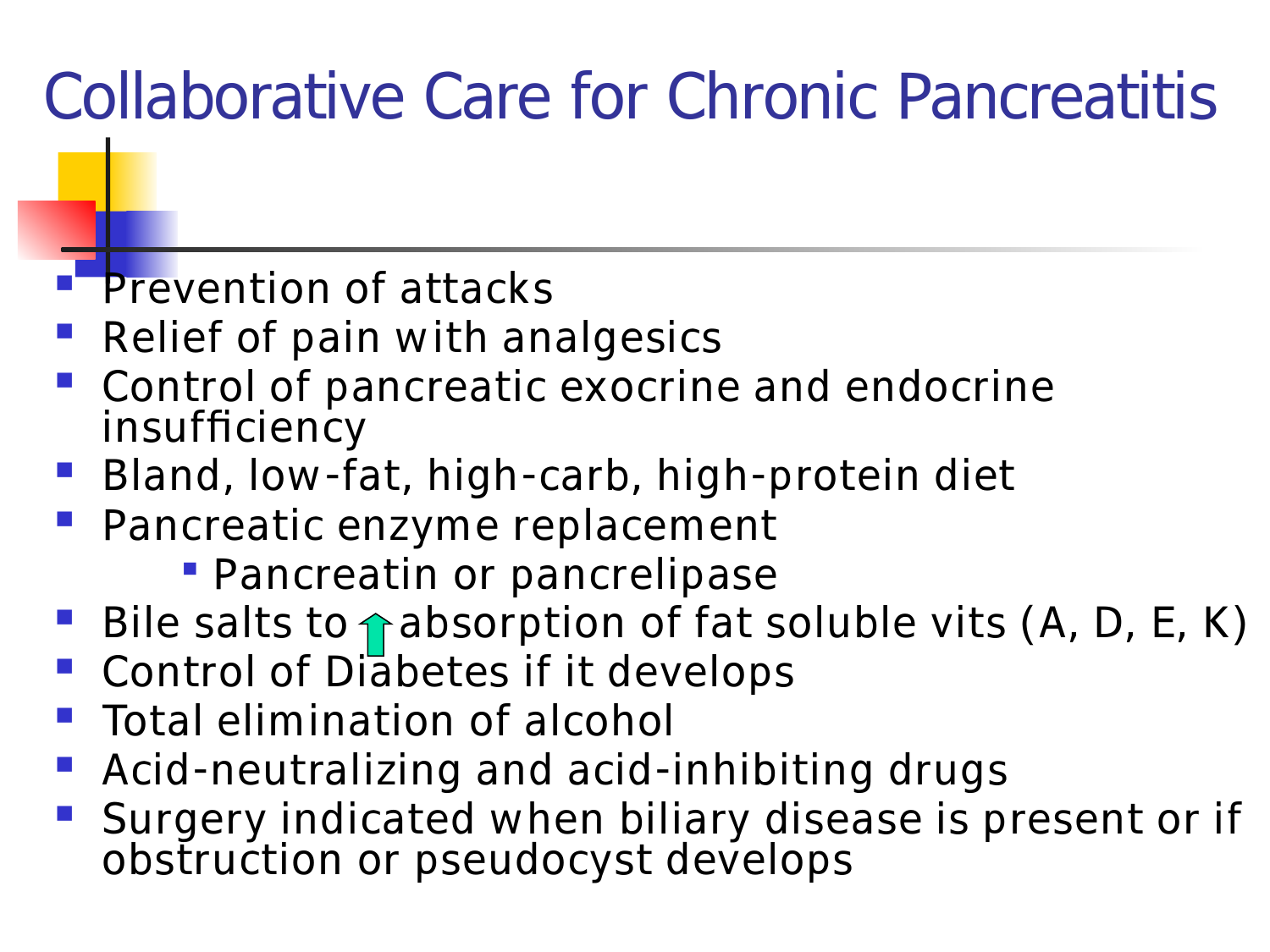

# Collaborative Care for Chronic Pancreatitis
Prevention of attacks
Relief of pain with analgesics
Control of pancreatic exocrine and endocrine insufficiency
Bland, low-fat, high-carb, high-protein diet
Pancreatic enzyme replacement
Pancreatin or pancrelipase
Bile salts to    absorption of fat soluble vits (A, D, E, K)
Control of Diabetes if it develops
Total elimination of alcohol
Acid-neutralizing and acid-inhibiting drugs
Surgery indicated when biliary disease is present or if obstruction or pseudocyst develops